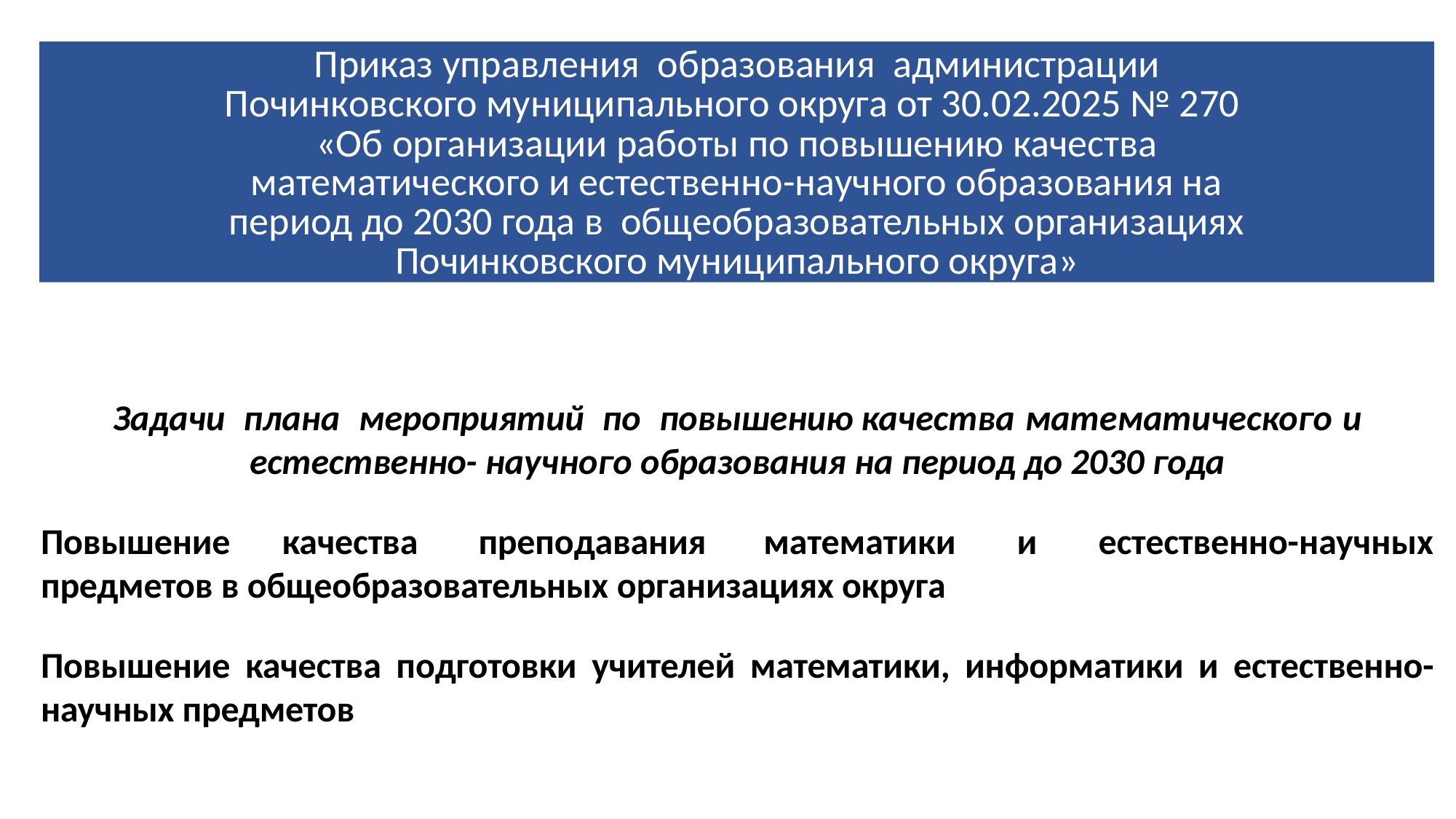

Приказ управления  образования  администрации Починковского муниципального округа от 30.02.2025 № 270
«Об организации работы по повышению качества математического и естественно-научного образования на период до 2030 года в  общеобразовательных организациях Починковского муниципального округа»
Задачи  плана  мероприятий  по  повышению качества математического и естественно- научного образования на период до 2030 года
Повышение	качества	преподавания математики и естественно-научных предметов в общеобразовательных организациях округа
Повышение качества подготовки учителей математики, информатики и естественно-научных предметов